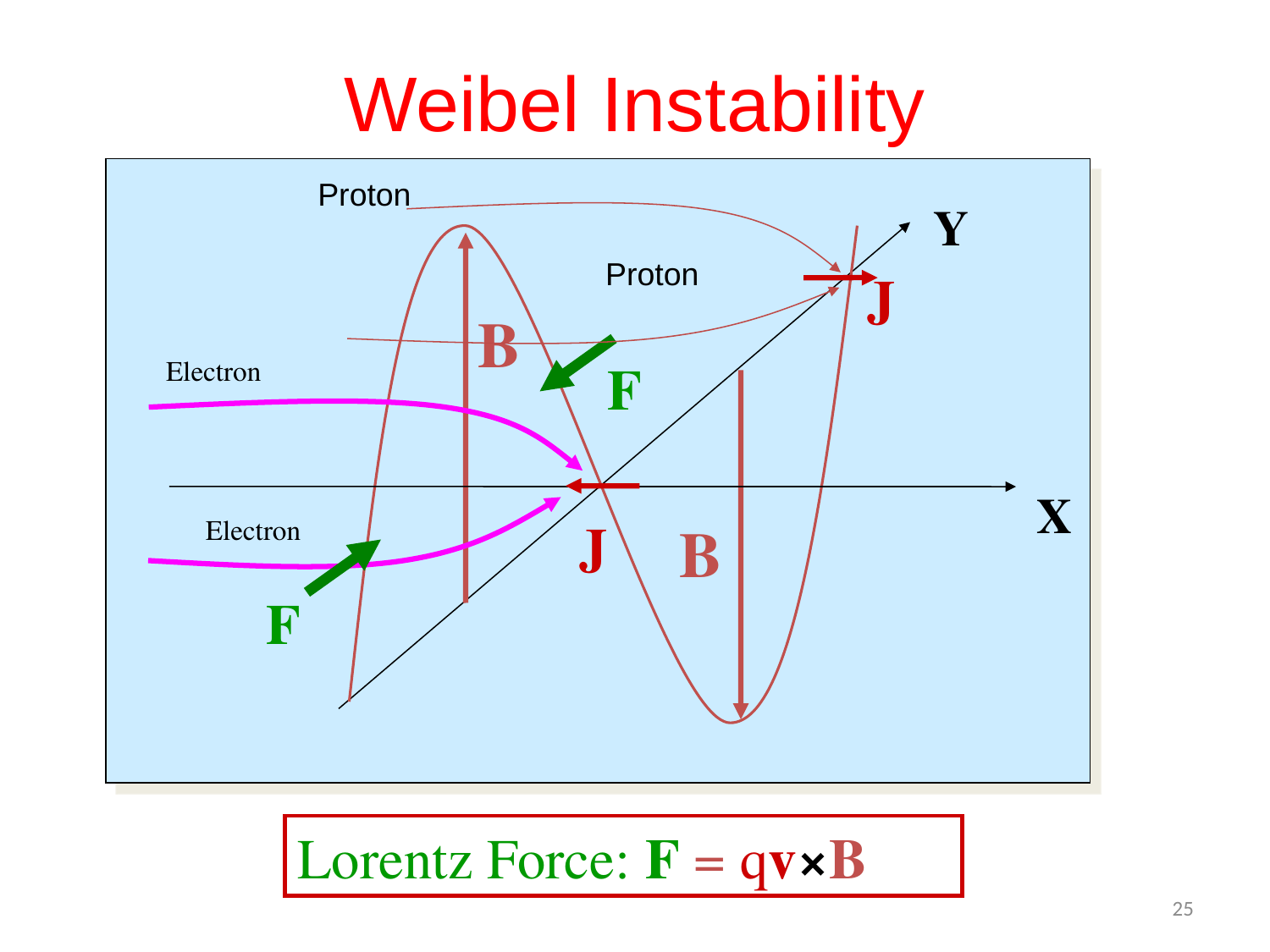

Weibel Instability

Proton
Y

Proton
J

B

Electron
F

X

Electron
J
B

F
Lorentz Force: F = qv×B
25